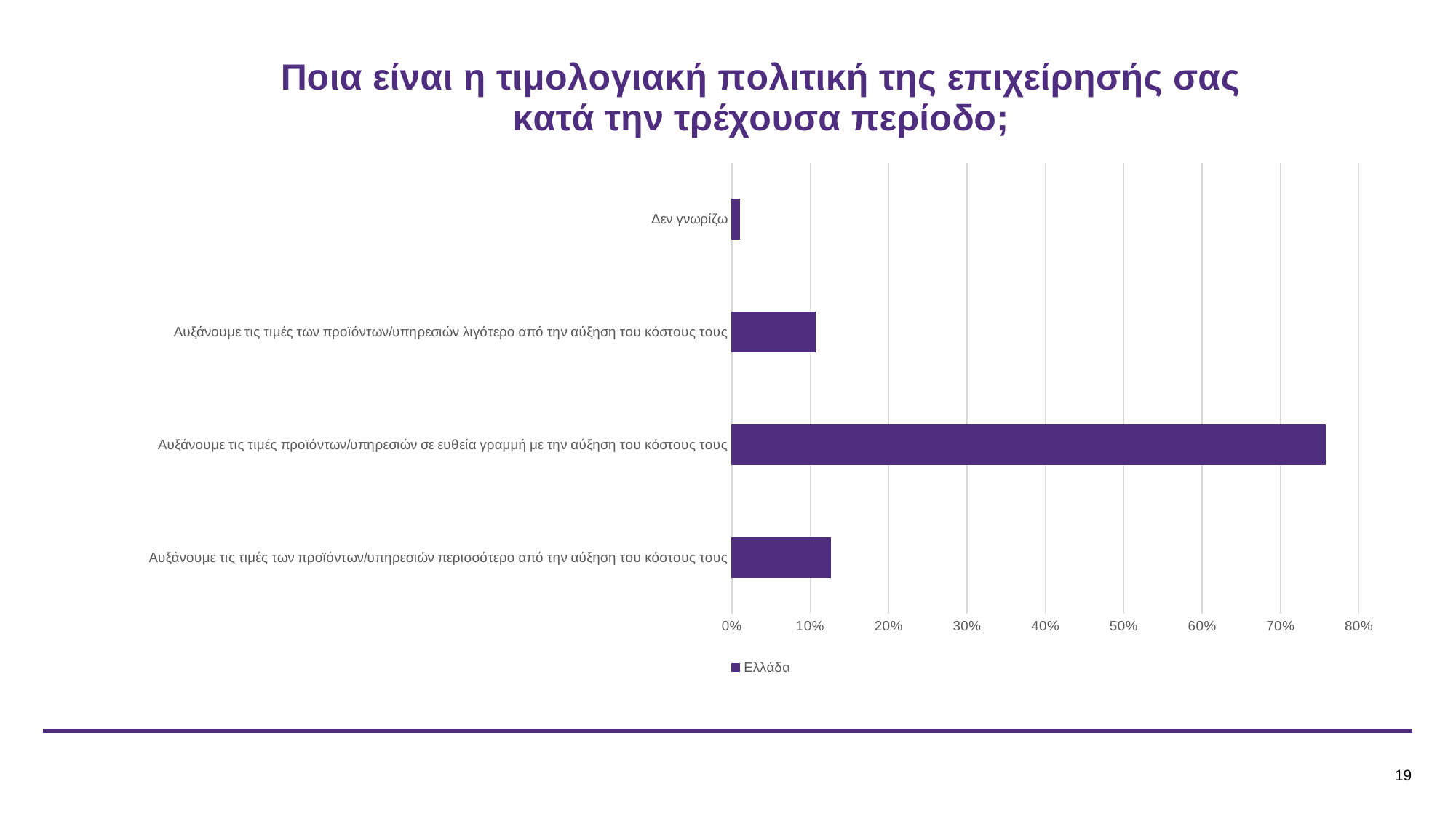

### Chart: Ποια είναι η τιμολογιακή πολιτική της επιχείρησής σας κατά την τρέχουσα περίοδο;

| Category | Ελλάδα |
|---|---|
| Αυξάνουμε τις τιμές των προϊόντων/υπηρεσιών περισσότερο από την αύξηση του κόστους τους | 0.12621359223301 |
| Αυξάνουμε τις τιμές προϊόντων/υπηρεσιών σε ευθεία γραμμή με την αύξηση του κόστους τους | 0.7572815533980585 |
| Αυξάνουμε τις τιμές των προϊόντων/υπηρεσιών λιγότερο από την αύξηση του κόστους τους | 0.1067961165048546 |
| Δεν γνωρίζω | 0.00970873786407769 |
19